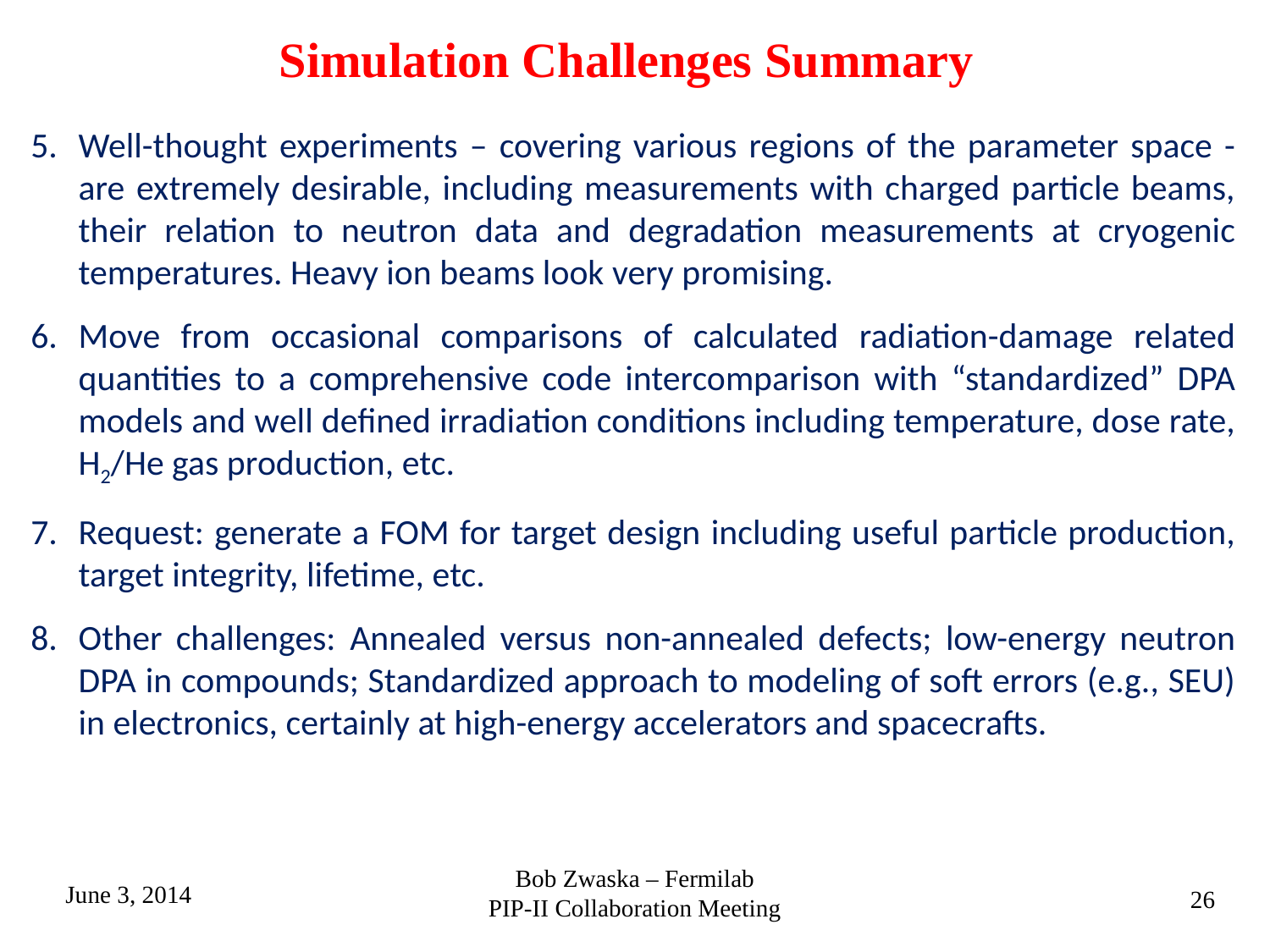

# Simulation Challenges Summary
Well-thought experiments – covering various regions of the parameter space - are extremely desirable, including measurements with charged particle beams, their relation to neutron data and degradation measurements at cryogenic temperatures. Heavy ion beams look very promising.
Move from occasional comparisons of calculated radiation-damage related quantities to a comprehensive code intercomparison with “standardized” DPA models and well defined irradiation conditions including temperature, dose rate, H2/He gas production, etc.
Request: generate a FOM for target design including useful particle production, target integrity, lifetime, etc.
Other challenges: Annealed versus non-annealed defects; low-energy neutron DPA in compounds; Standardized approach to modeling of soft errors (e.g., SEU) in electronics, certainly at high-energy accelerators and spacecrafts.